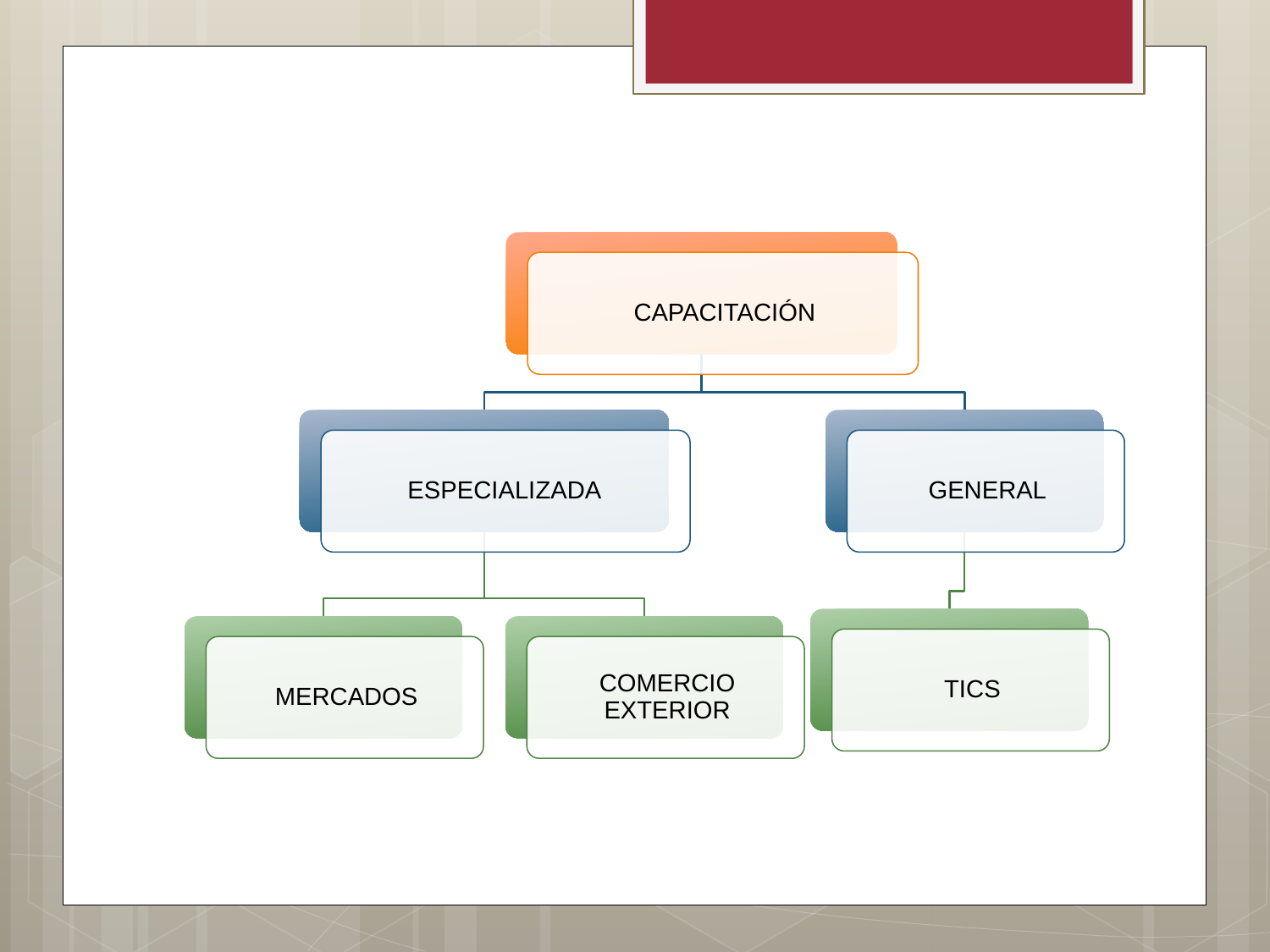

CAPACITACIÓN
ESPECIALIZADA
MERCADOS
COMERCIO EXTERIOR
GENERAL
TICS